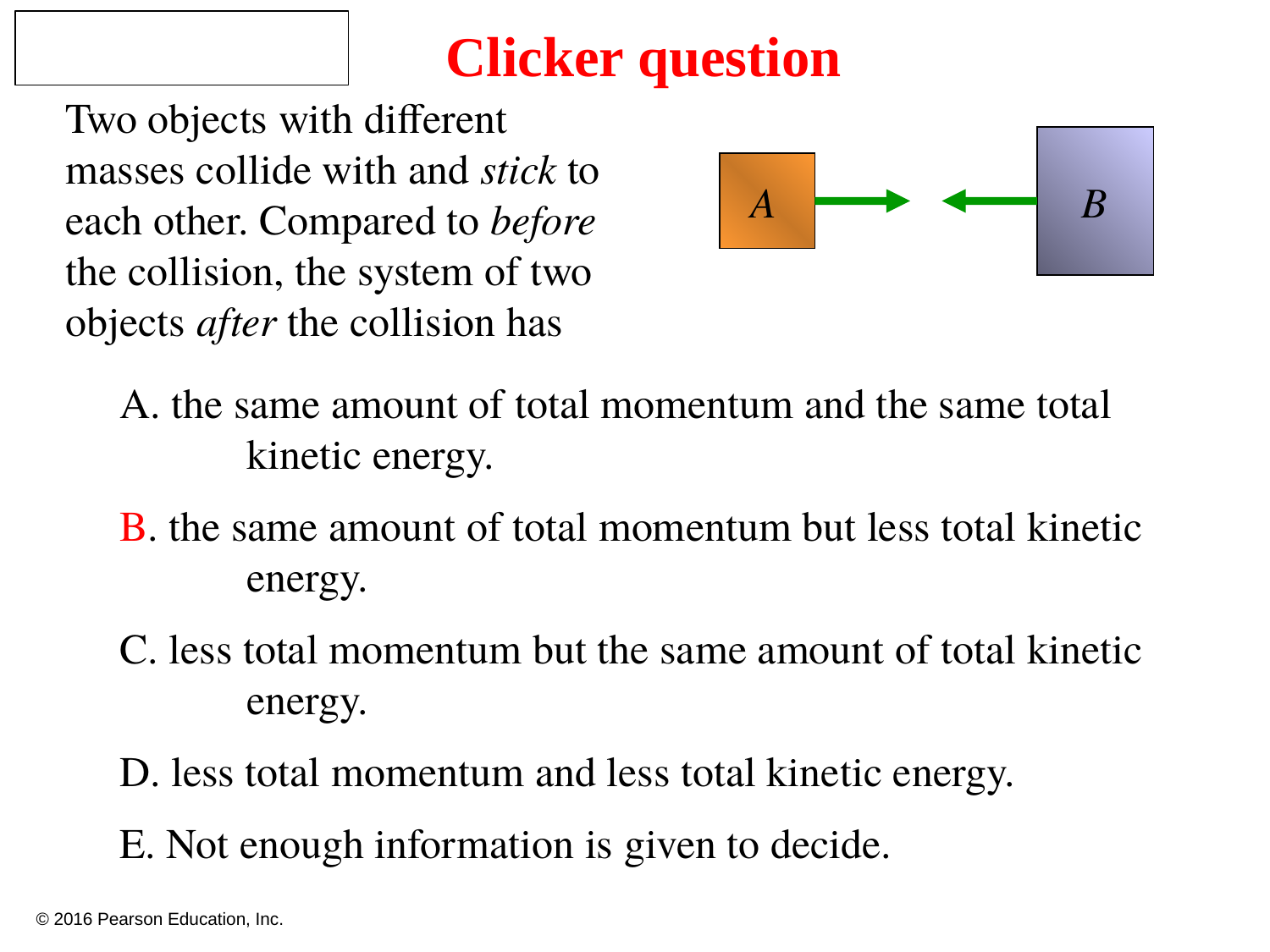

Q8.5

Clicker question
Two objects with different masses collide with and stick to each other. Compared to before the collision, the system of two objects after the collision has

A
B

A. the same amount of total momentum and the same total
	kinetic energy.
B. the same amount of total momentum but less total kinetic
	energy.
C. less total momentum but the same amount of total kinetic
	energy.
D. less total momentum and less total kinetic energy.
E. Not enough information is given to decide.